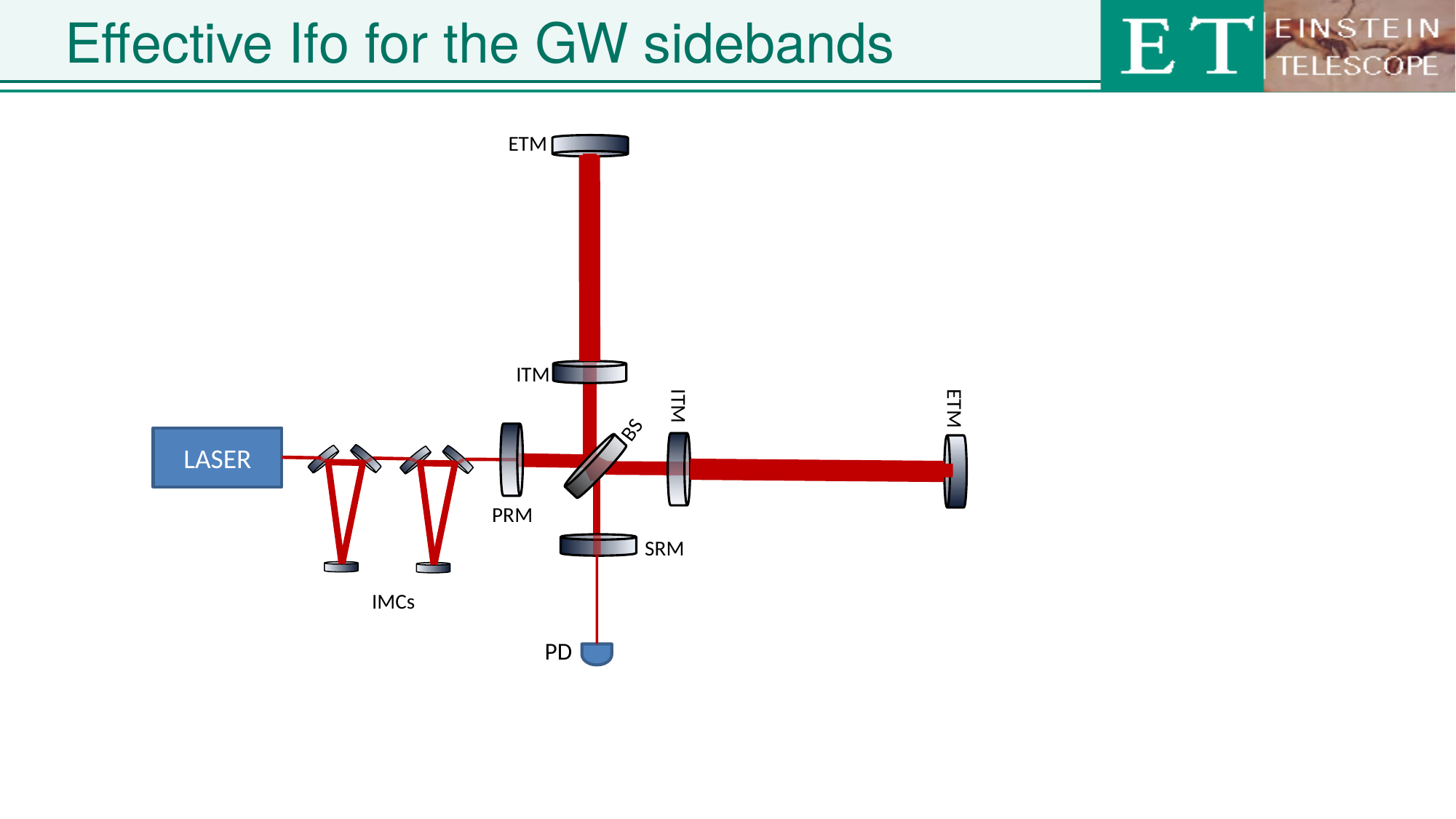

# Effective Ifo for the GW sidebands
ETM

ITM

ITM
ETM
BS
LASER

PRM
SRM

IMCs
PD